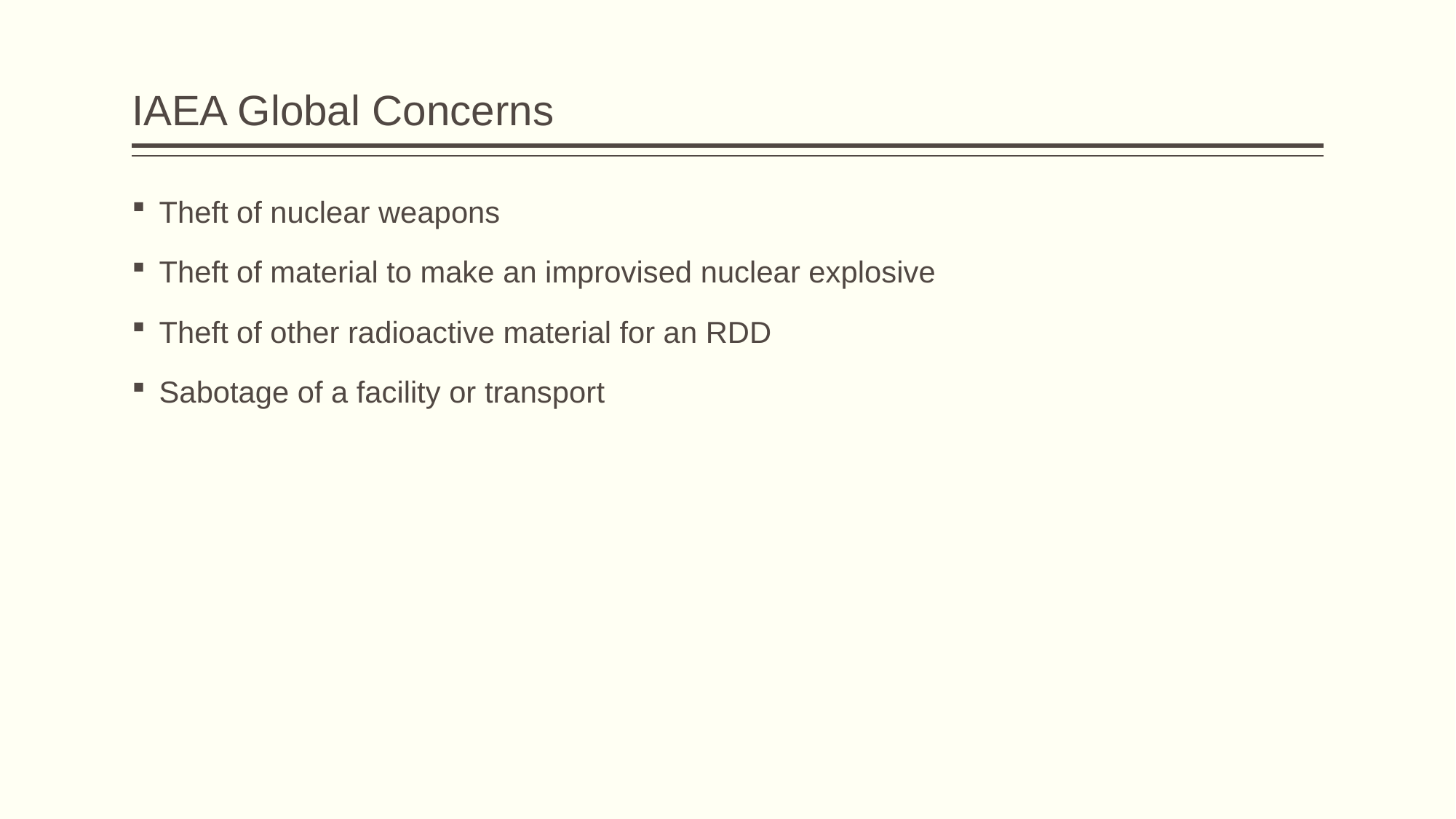

# IAEA Global Concerns
Theft of nuclear weapons
Theft of material to make an improvised nuclear explosive
Theft of other radioactive material for an RDD
Sabotage of a facility or transport